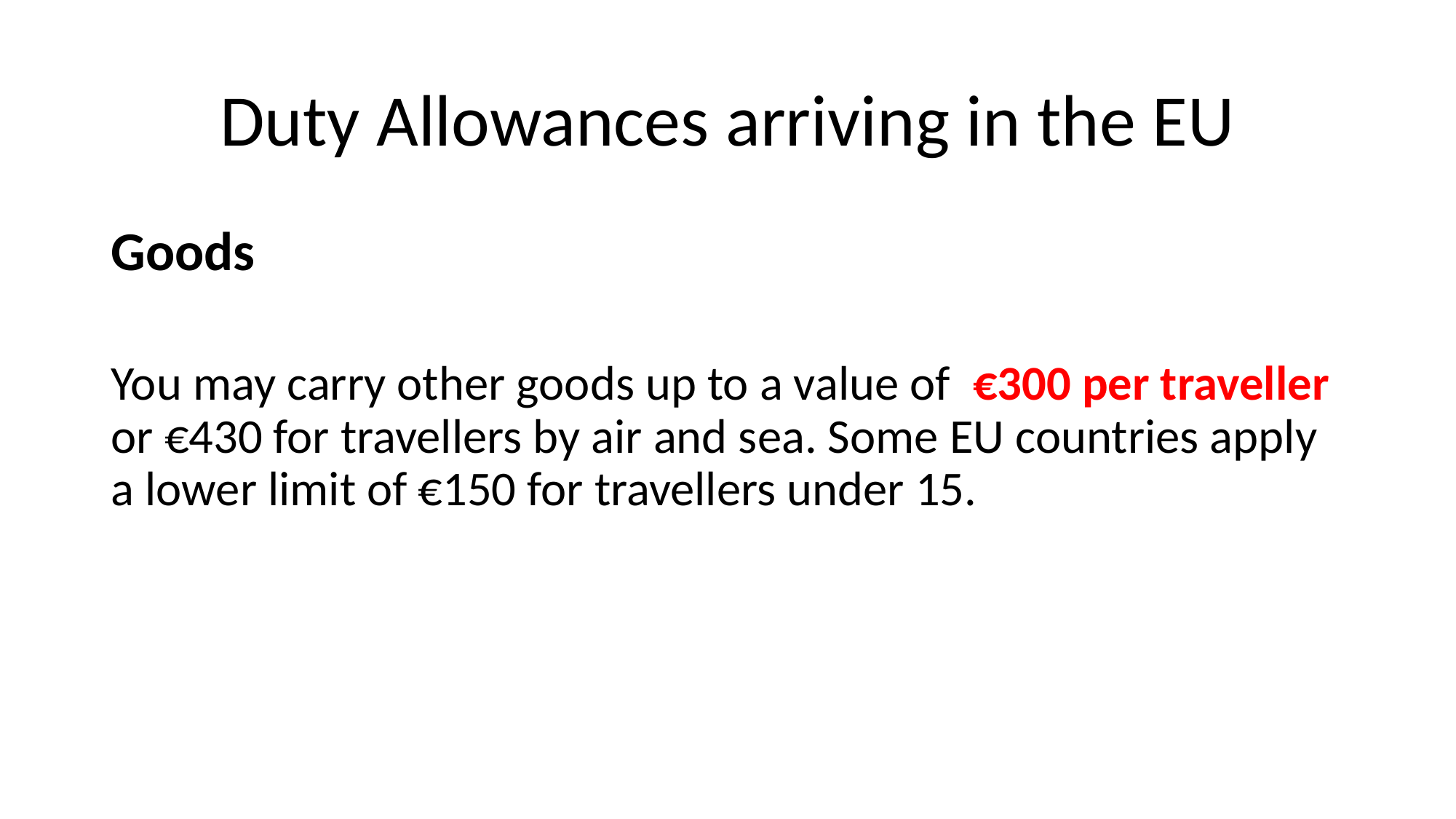

# Duty Allowances arriving in the EU
Goods

You may carry other goods up to a value of  €300 per traveller or €430 for travellers by air and sea. Some EU countries apply a lower limit of €150 for travellers under 15.